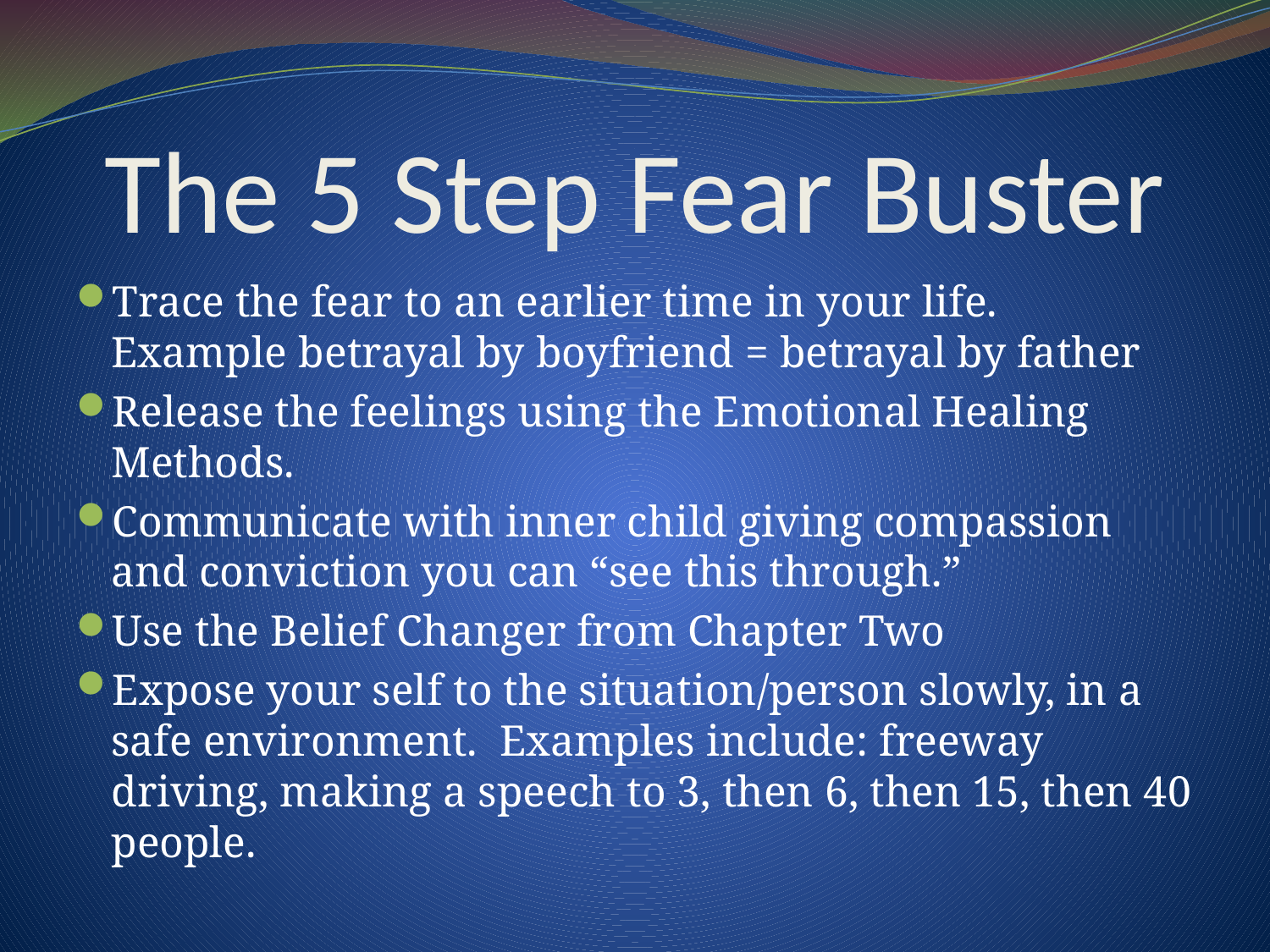

# The 5 Step Fear Buster
Trace the fear to an earlier time in your life.  Example betrayal by boyfriend = betrayal by father
Release the feelings using the Emotional Healing Methods.
Communicate with inner child giving compassion and conviction you can “see this through.”
Use the Belief Changer from Chapter Two
Expose your self to the situation/person slowly, in a safe environment.  Examples include: freeway driving, making a speech to 3, then 6, then 15, then 40 people.